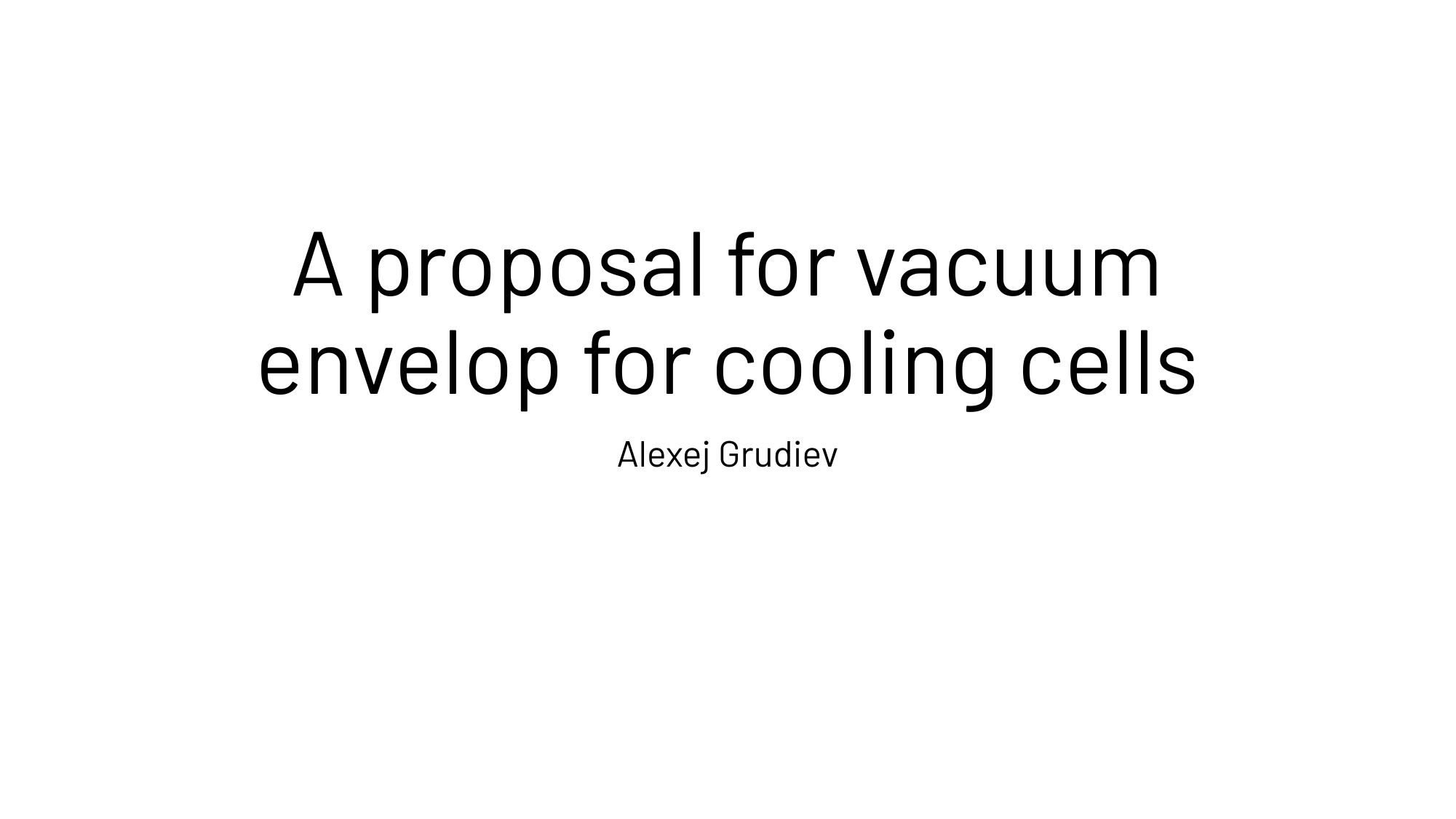

# A proposal for vacuum envelop for cooling cells
Alexej Grudiev